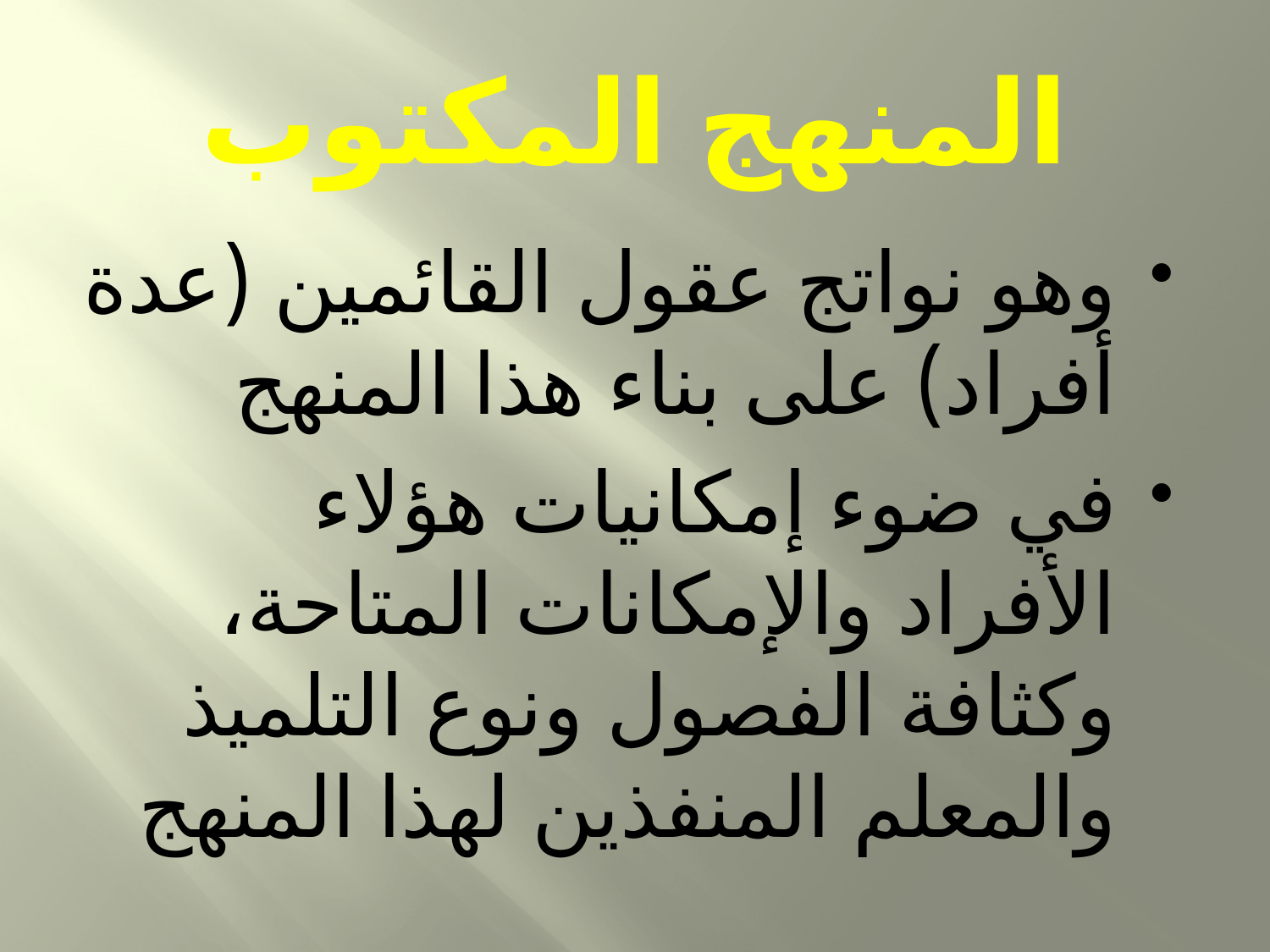

# المنهج المكتوب
وهو نواتج عقول القائمين (عدة أفراد) على بناء هذا المنهج
في ضوء إمكانيات هؤلاء الأفراد والإمكانات المتاحة، وكثافة الفصول ونوع التلميذ والمعلم المنفذين لهذا المنهج